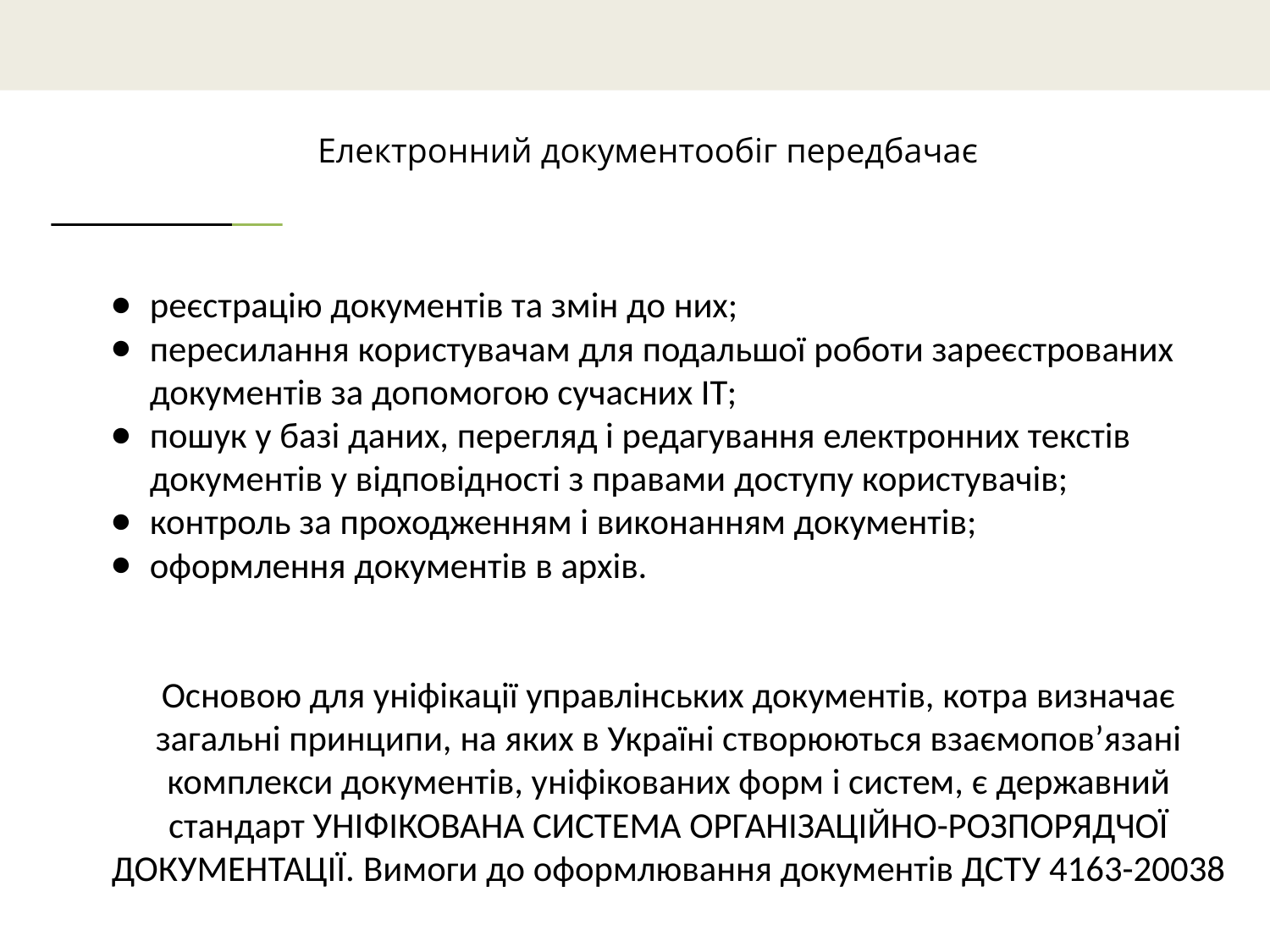

# Електронний документообіг передбачає
реєстрацію документів та змін до них;
пересилання користувачам для подальшої роботи зареєстрованих документів за допомогою сучасних ІТ;
пошук у базі даних, перегляд і редагування електронних текстів документів у відповідності з правами доступу користувачів;
контроль за проходженням і виконанням документів;
оформлення документів в архів.

Основою для уніфікації управлінських документів, котра визначає загальні принципи, на яких в Україні створюються взаємопов’язані комплекси документів, уніфікованих форм і систем, є державний стандарт УНІФІКОВАНА СИСТЕМА ОРГАНІЗАЦІЙНО-РОЗПОРЯДЧОЇ ДОКУМЕНТАЦІЇ. Вимоги до оформлювання документів ДСТУ 4163-20038